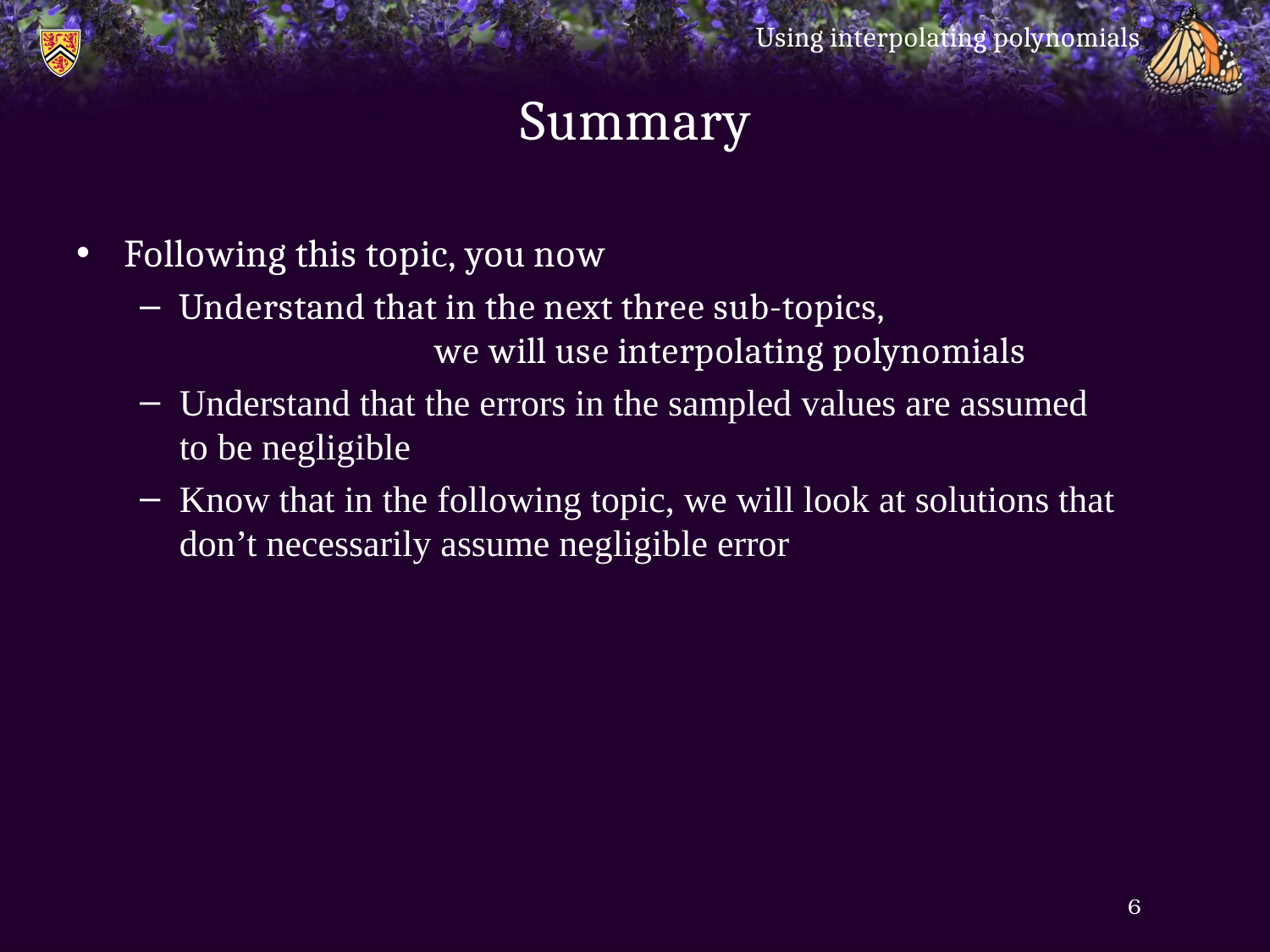

Using interpolating polynomials
# Summary
Following this topic, you now
Understand that in the next three sub-topics,
		we will use interpolating polynomials
Understand that the errors in the sampled values are assumed
to be negligible
Know that in the following topic, we will look at solutions that
don’t necessarily assume negligible error

6